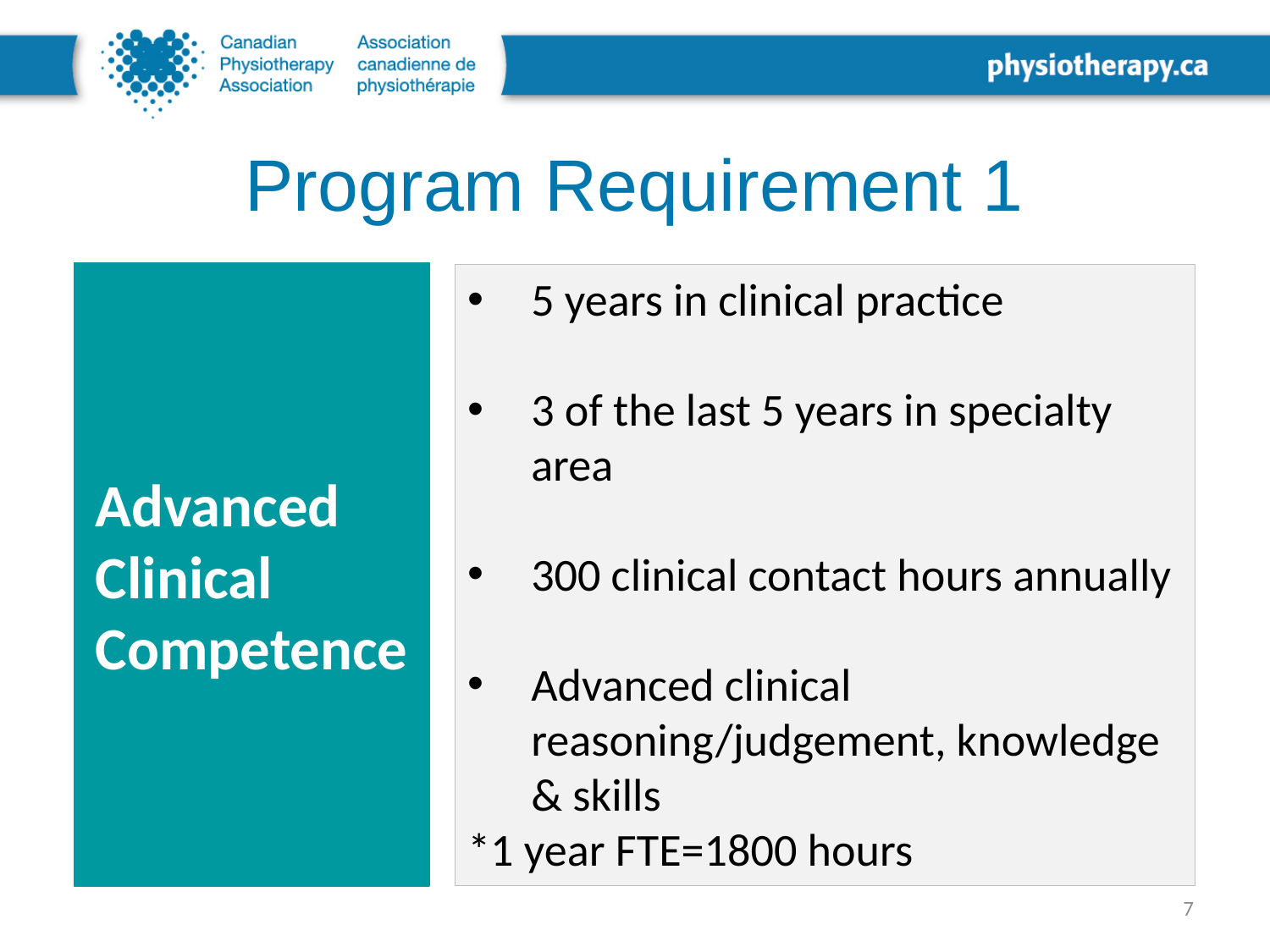

# Program Requirement 1
Advanced Clinical Competence
5 years in clinical practice

3 of the last 5 years in specialty area

300 clinical contact hours annually

Advanced clinical  reasoning/judgement, knowledge & skills
*1 year FTE=1800 hours
7